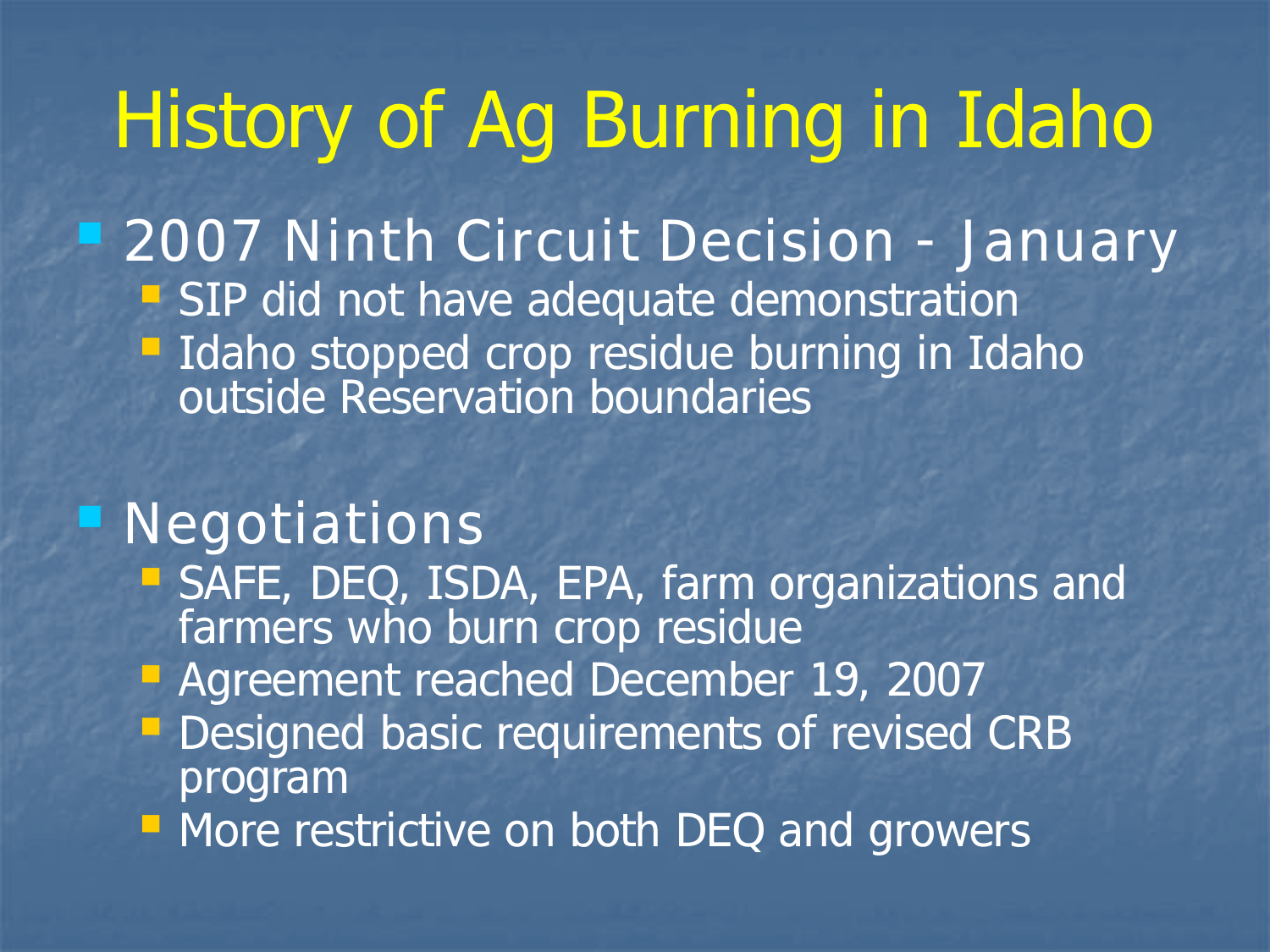

# History of Ag Burning in Idaho
2007 Ninth Circuit Decision - January
SIP did not have adequate demonstration
Idaho stopped crop residue burning in Idaho outside Reservation boundaries

Negotiations
SAFE, DEQ, ISDA, EPA, farm organizations and farmers who burn crop residue
Agreement reached December 19, 2007
Designed basic requirements of revised CRB program
More restrictive on both DEQ and growers